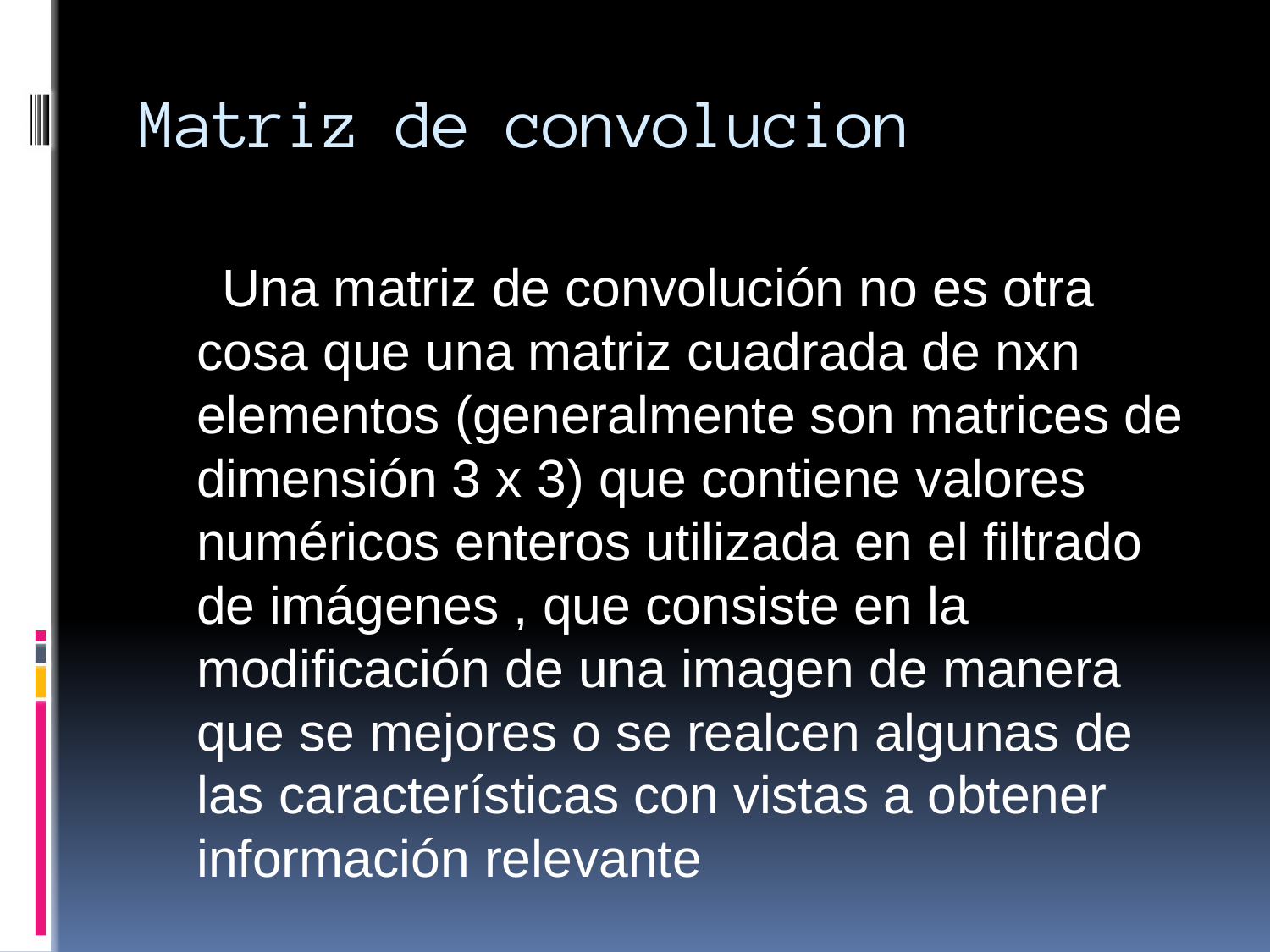

# Matriz de convolucion
     Una matriz de convolución no es otra cosa que una matriz cuadrada de nxn elementos (generalmente son matrices de dimensión 3 x 3) que contiene valores numéricos enteros utilizada en el filtrado de imágenes , que consiste en la modificación de una imagen de manera que se mejores o se realcen algunas de las características con vistas a obtener información relevante